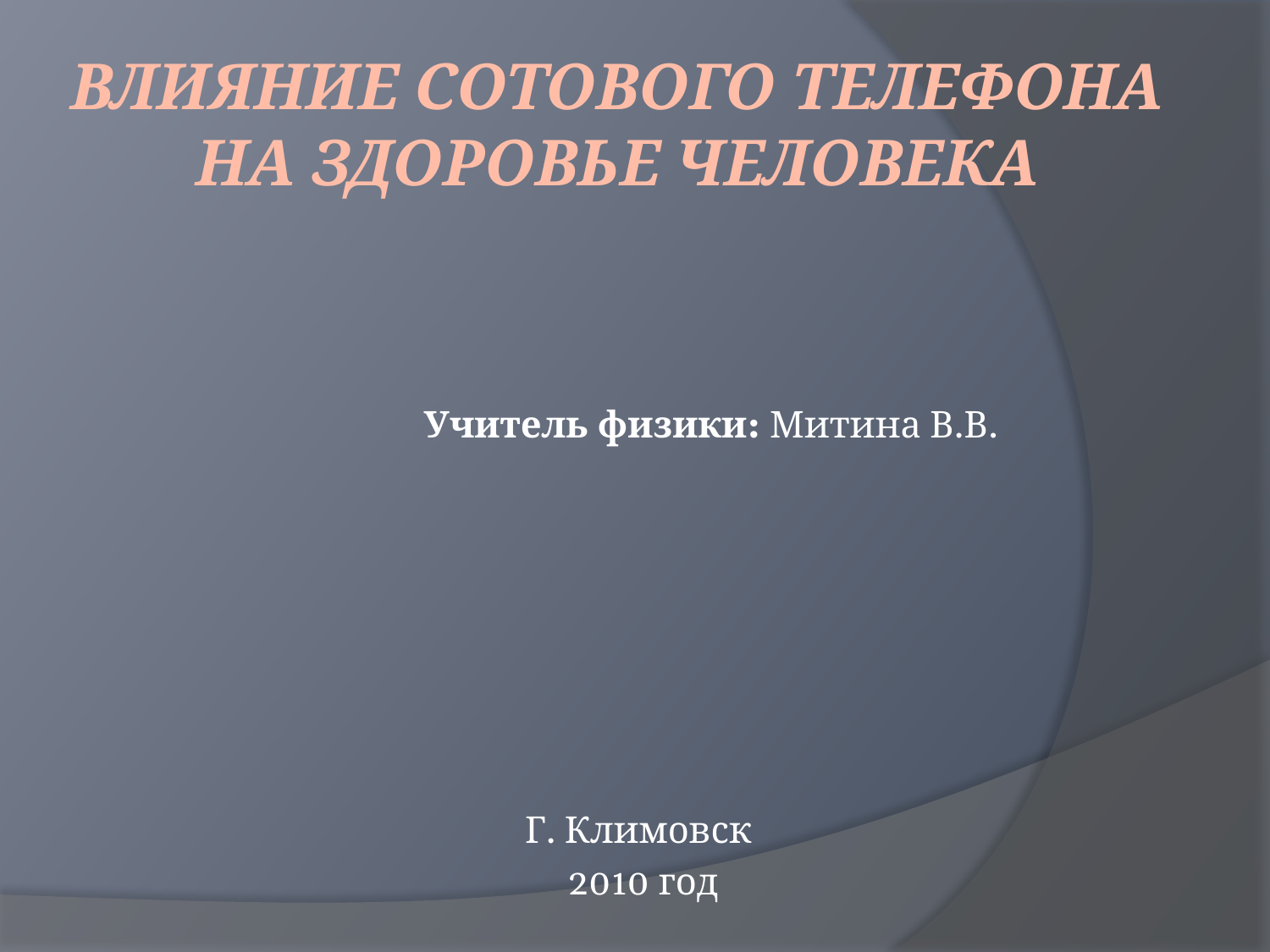

# Влияние сотового телефона на здоровье человека
                         Учитель физики: Митина В.В.

Г. Климовск
2010 год